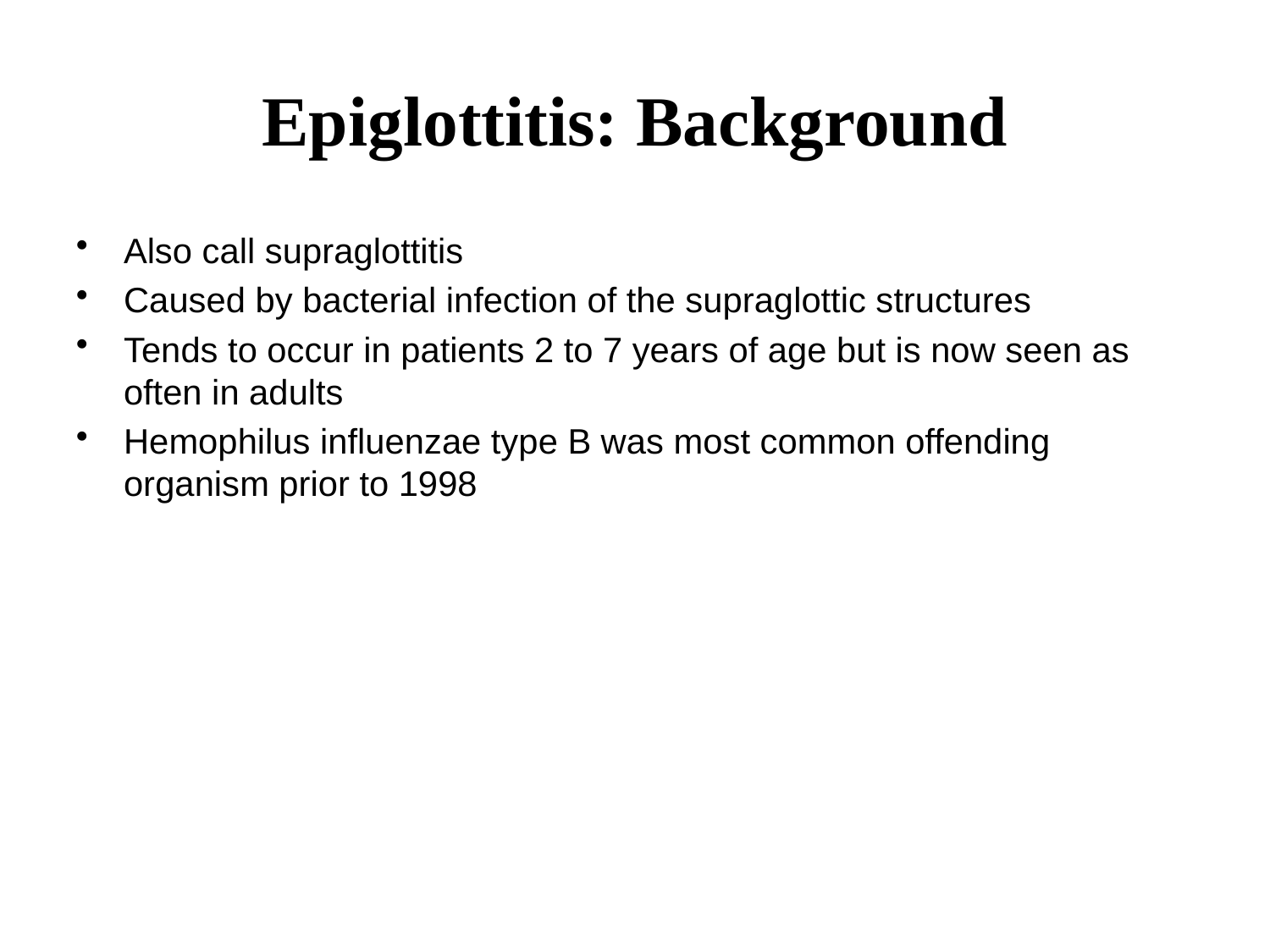

# Epiglottitis: Background
Also call supraglottitis
Caused by bacterial infection of the supraglottic structures
Tends to occur in patients 2 to 7 years of age but is now seen as often in adults
Hemophilus influenzae type B was most common offending organism prior to 1998